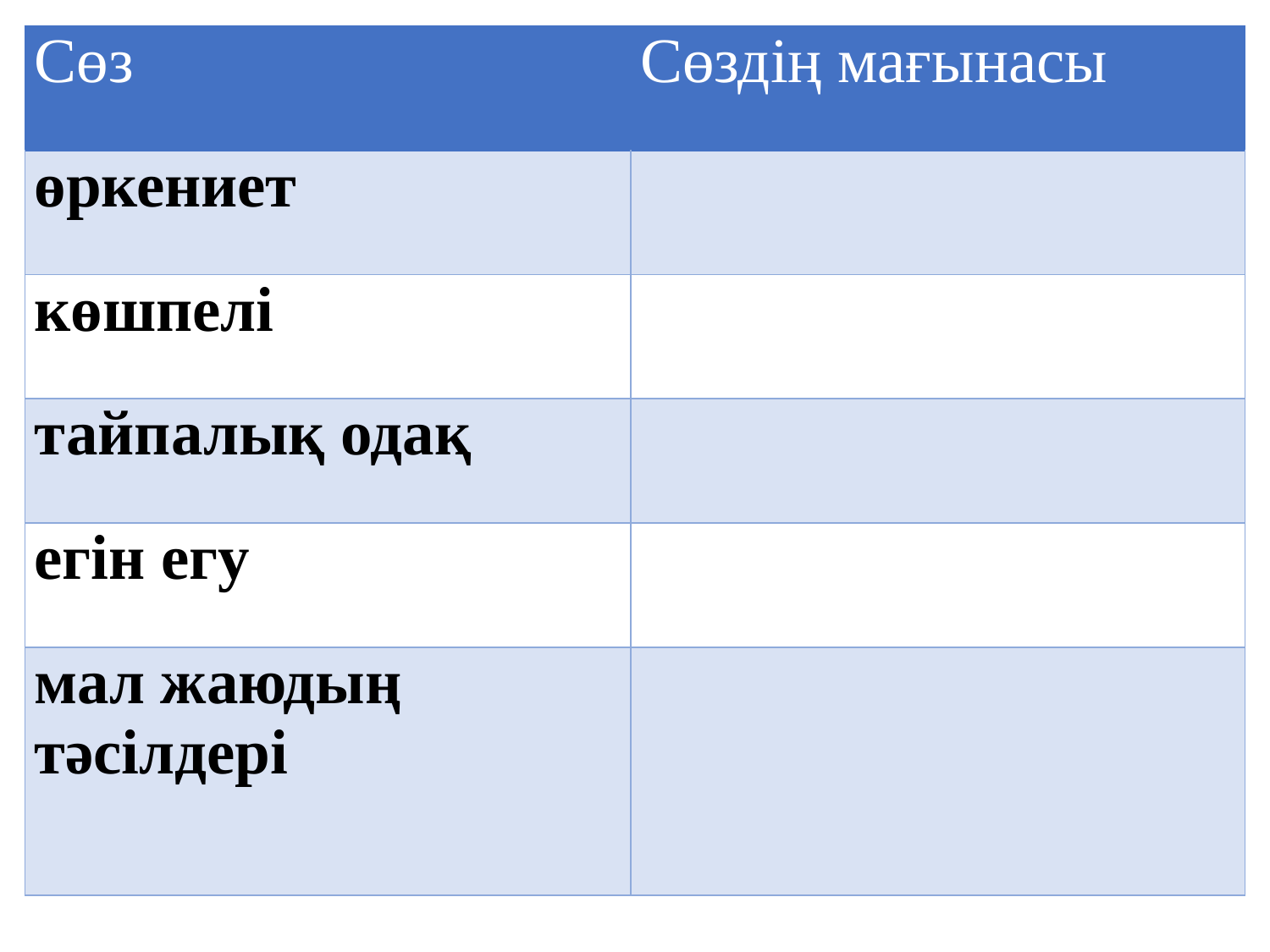

| Cөз | Сөздің мағынасы |
| --- | --- |
| өркениет |  |
| көшпелі |  |
| тайпалық одақ |  |
| егін егу |  |
| мал жаюдың тәсілдері |  |